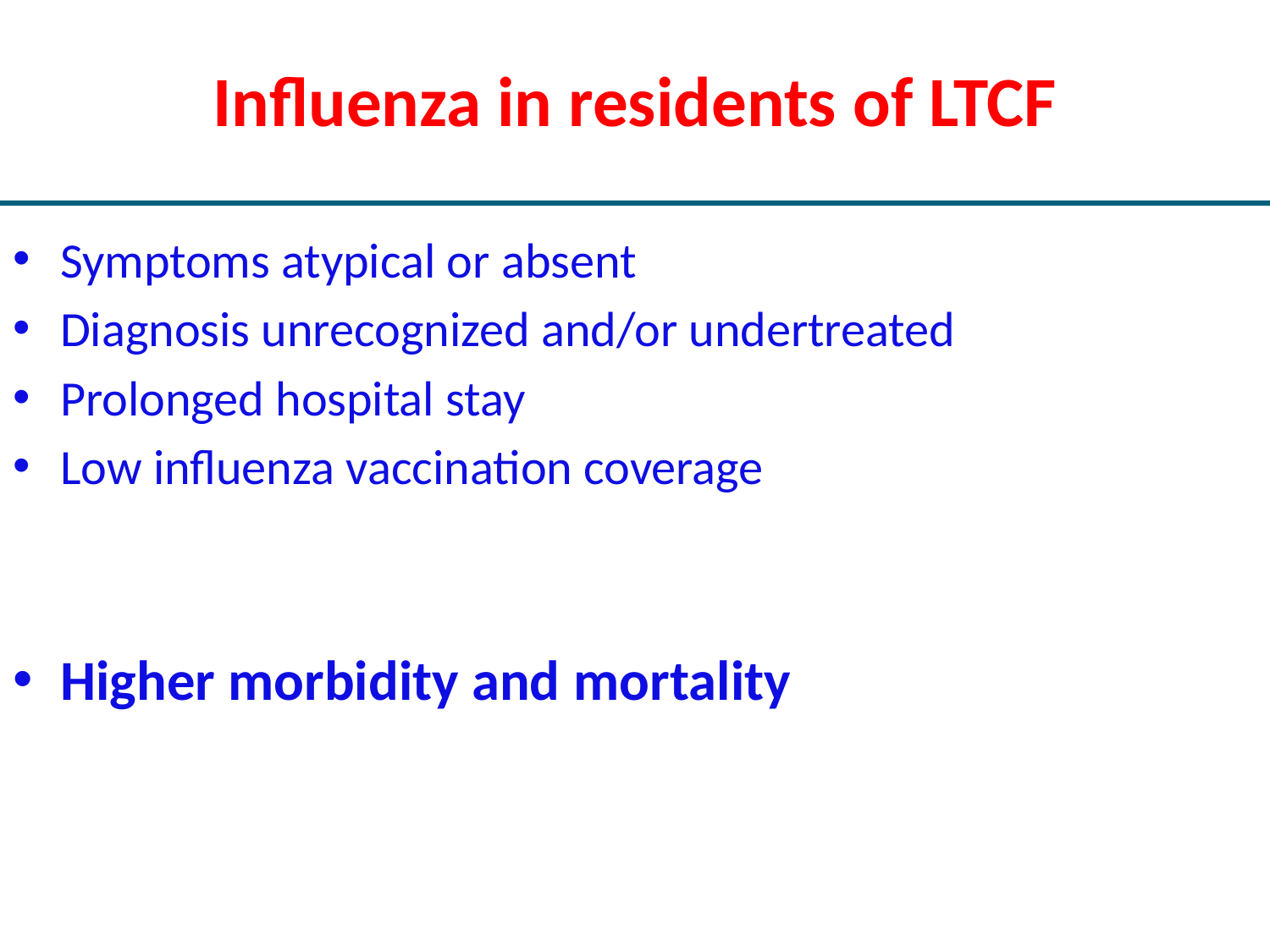

# Influenza in residents of LTCF

Symptoms atypical or absent
Diagnosis unrecognized and/or undertreated
Prolonged hospital stay
Low influenza vaccination coverage

Higher morbidity and mortality